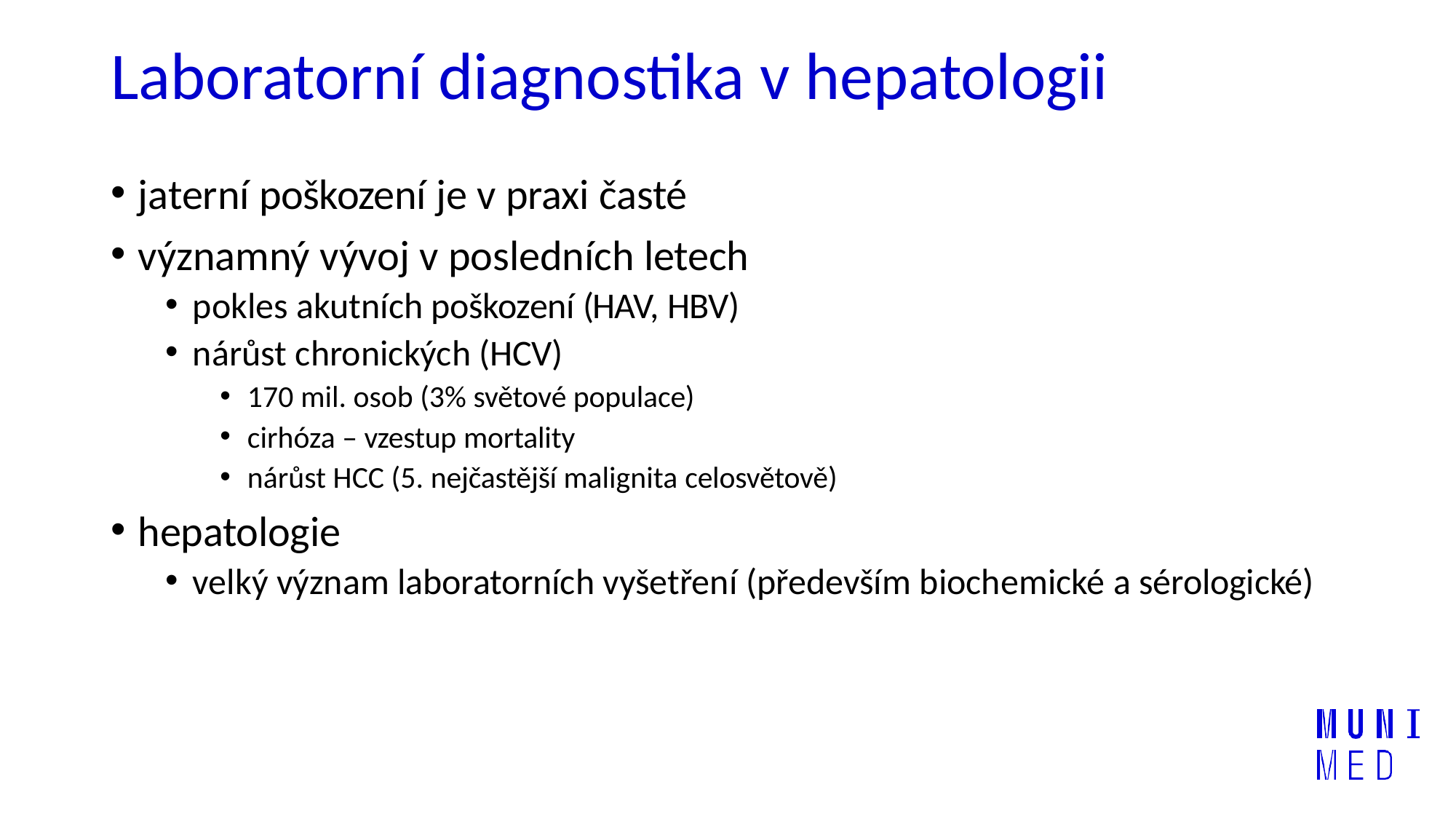

# Laboratorní diagnostika v hepatologii
jaterní poškození je v praxi časté
významný vývoj v posledních letech
pokles akutních poškození (HAV, HBV)
nárůst chronických (HCV)
170 mil. osob (3% světové populace)
cirhóza – vzestup mortality
nárůst HCC (5. nejčastější malignita celosvětově)
hepatologie
velký význam laboratorních vyšetření (především biochemické a sérologické)